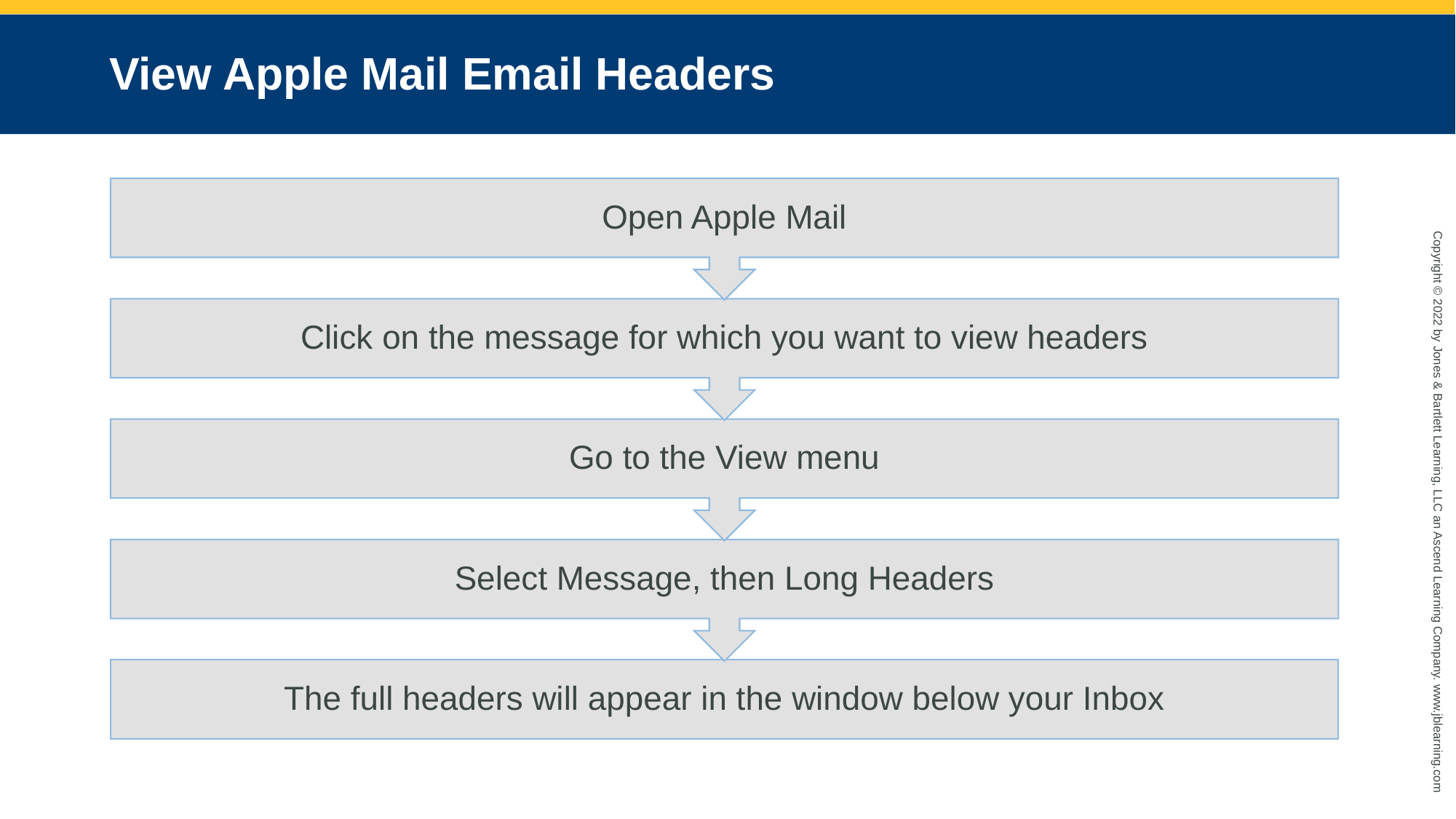

# View Apple Mail Email Headers
The full headers will appear in the window below your Inbox
Select Message, then Long Headers
Go to the View menu
Click on the message for which you want to view headers
Open Apple Mail